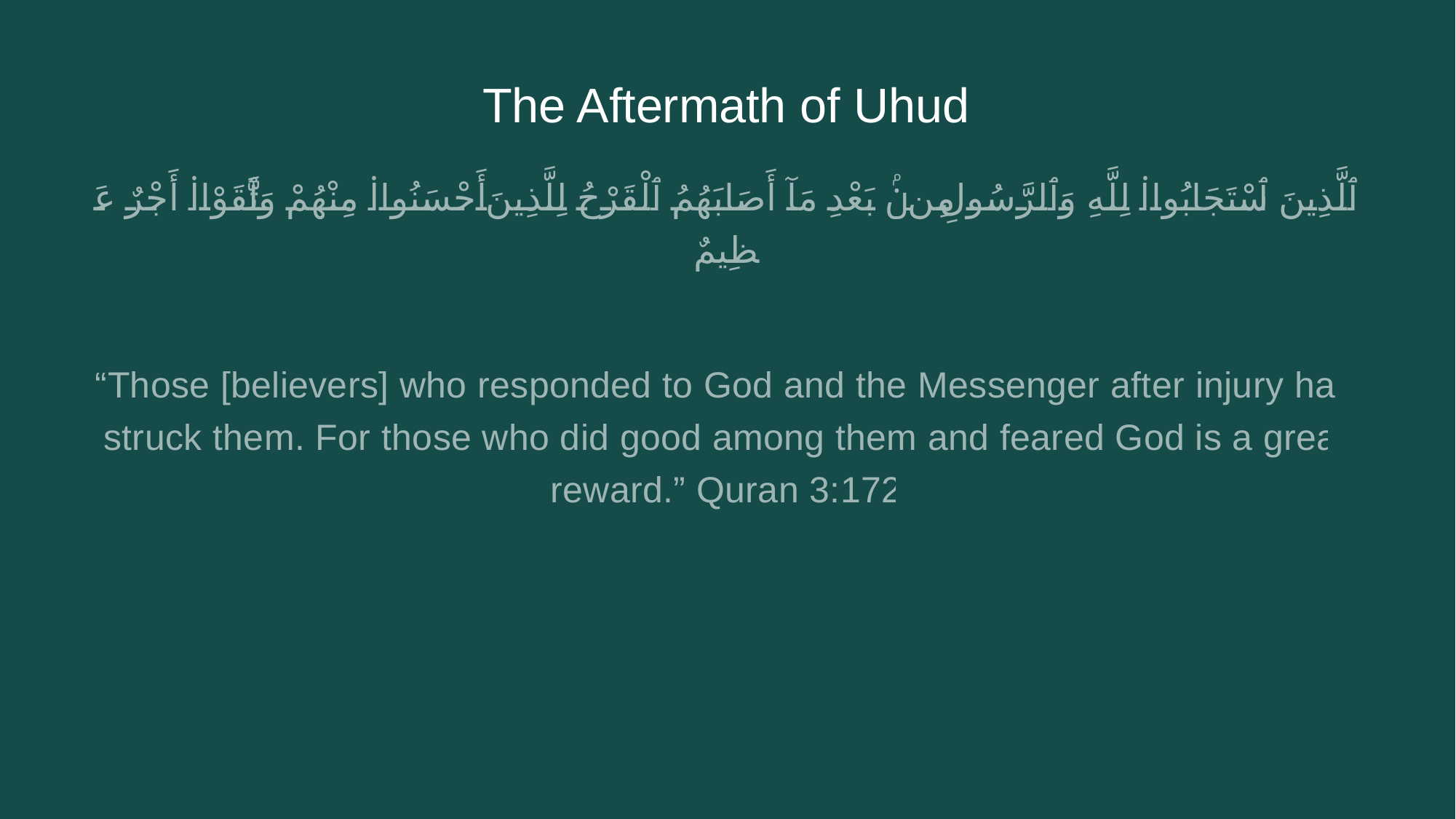

# The Aftermath of Uhud
ٱلَّذِينَ ٱسْتَجَابُوا۟ لِلَّهِ وَٱلرَّسُولِ مِنۢ بَعْدِ مَآ أَصَابَهُمُ ٱلْقَرْحُ لِلَّذِينَ أَحْسَنُوا۟ مِنْهُمْ وَٱتَّقَوْا۟ أَجْرٌ عَظِيمٌ

“Those [believers] who responded to God and the Messenger after injury had struck them. For those who did good among them and feared God is a great reward.” Quran 3:172